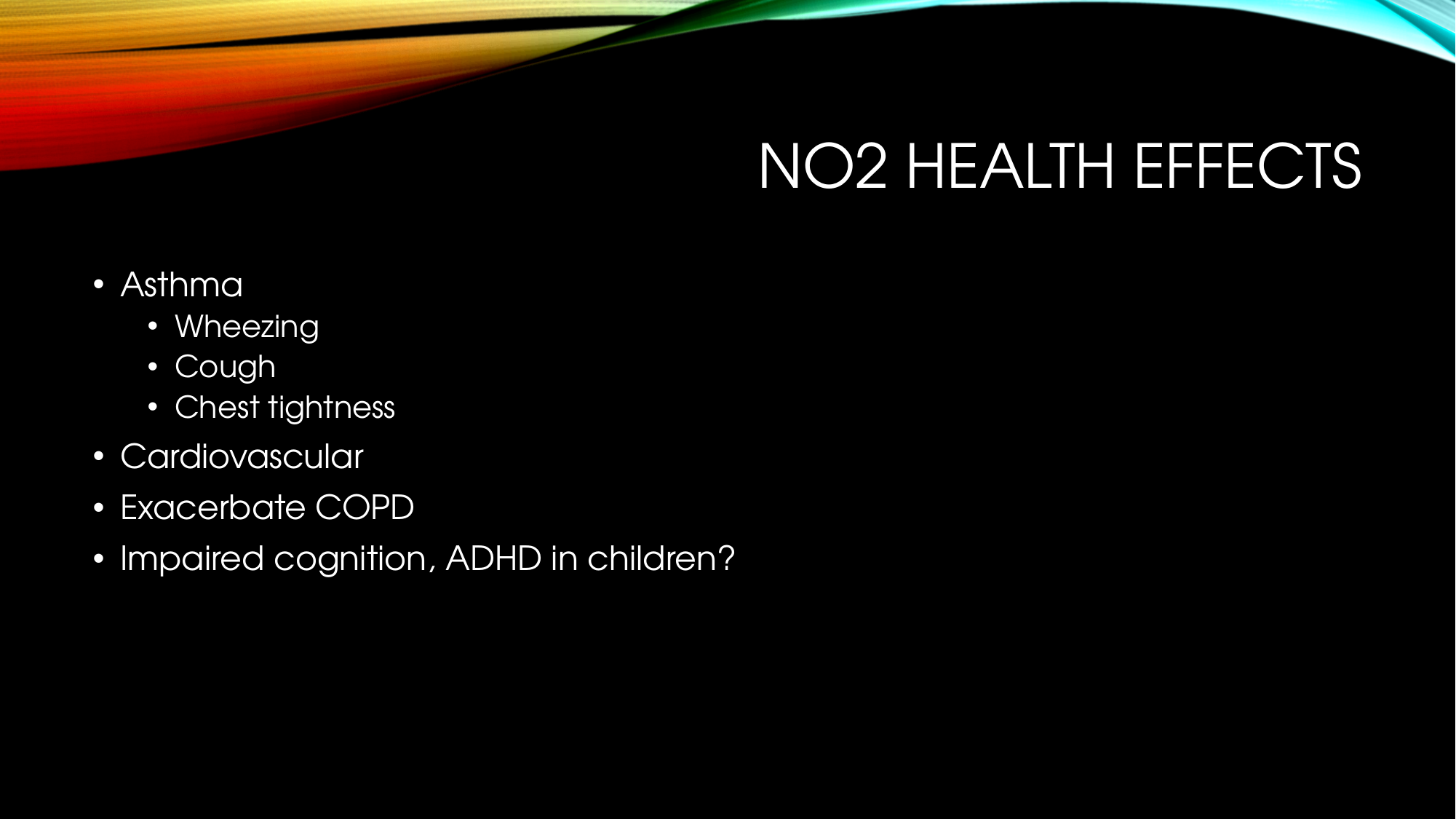

# NO2 health effects
Asthma
Wheezing
Cough
Chest tightness
Cardiovascular
Exacerbate COPD
Impaired cognition, ADHD in children?